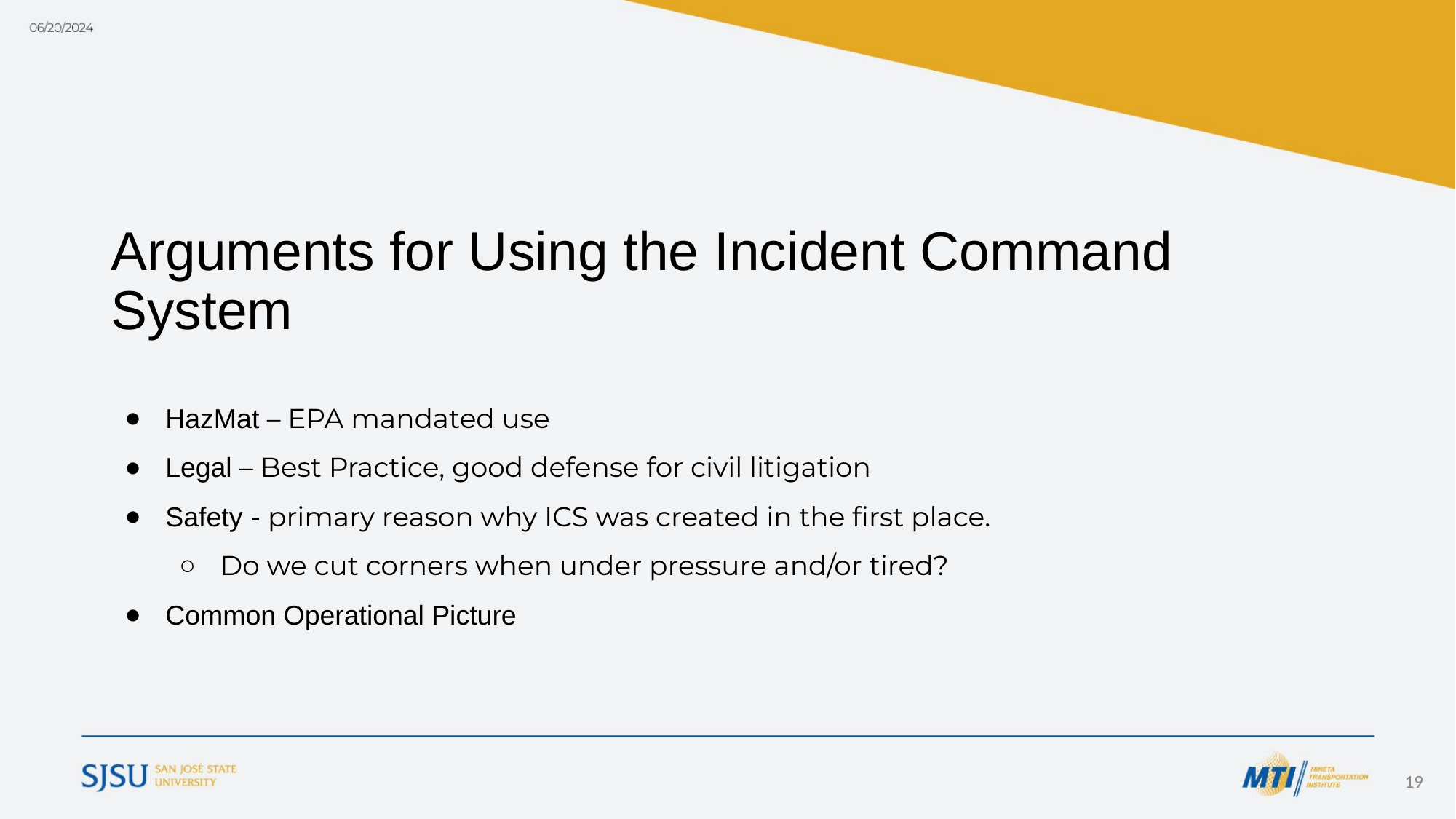

# Arguments for Using the Incident Command System
HazMat – EPA mandated use
Legal – Best Practice, good defense for civil litigation
Safety - primary reason why ICS was created in the first place.
Do we cut corners when under pressure and/or tired?
Common Operational Picture
19